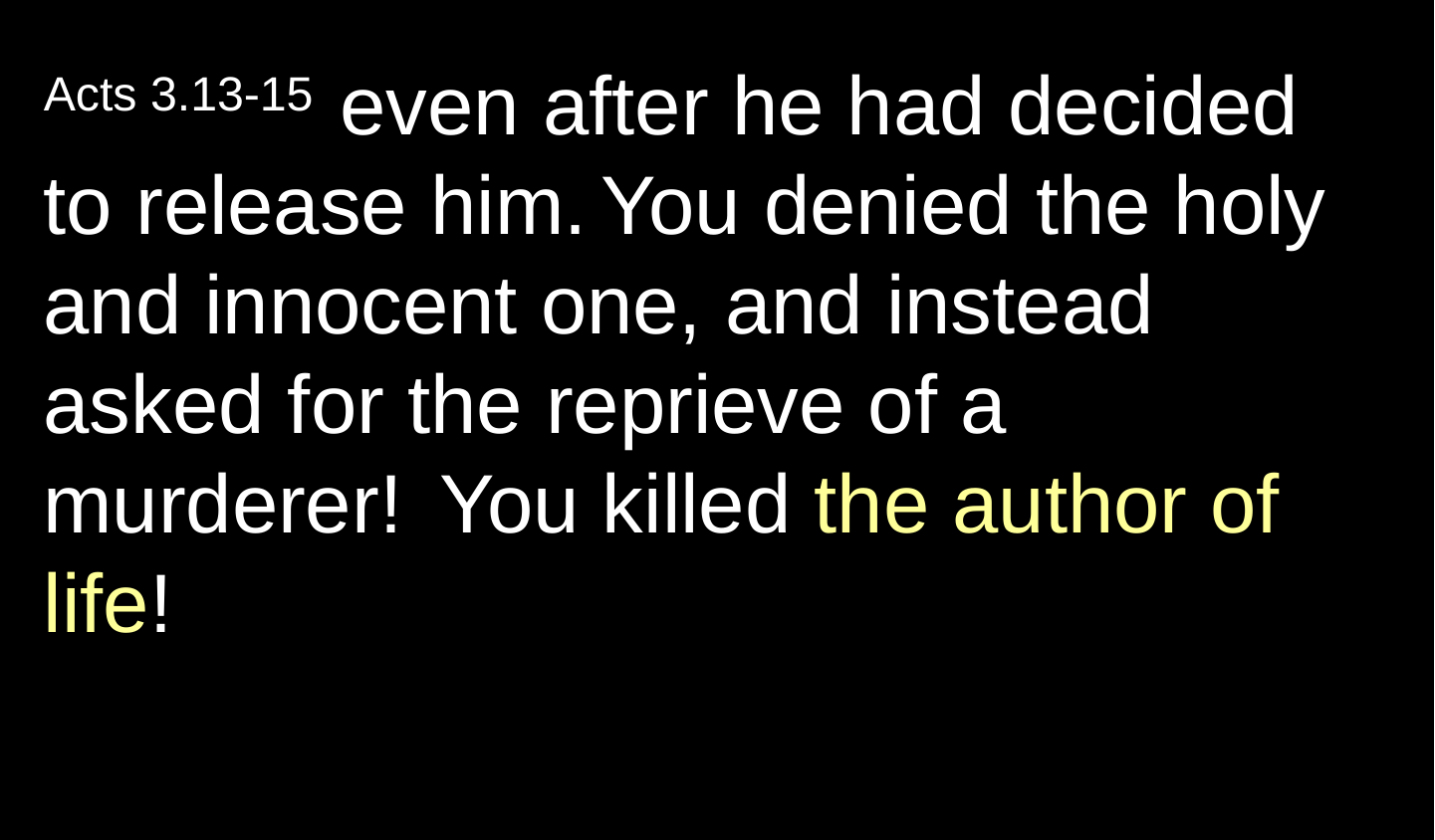

Acts 3.13-15  even after he had decided to release him. You denied the holy and innocent one, and instead asked for the reprieve of a murderer!  You killed the author of life!